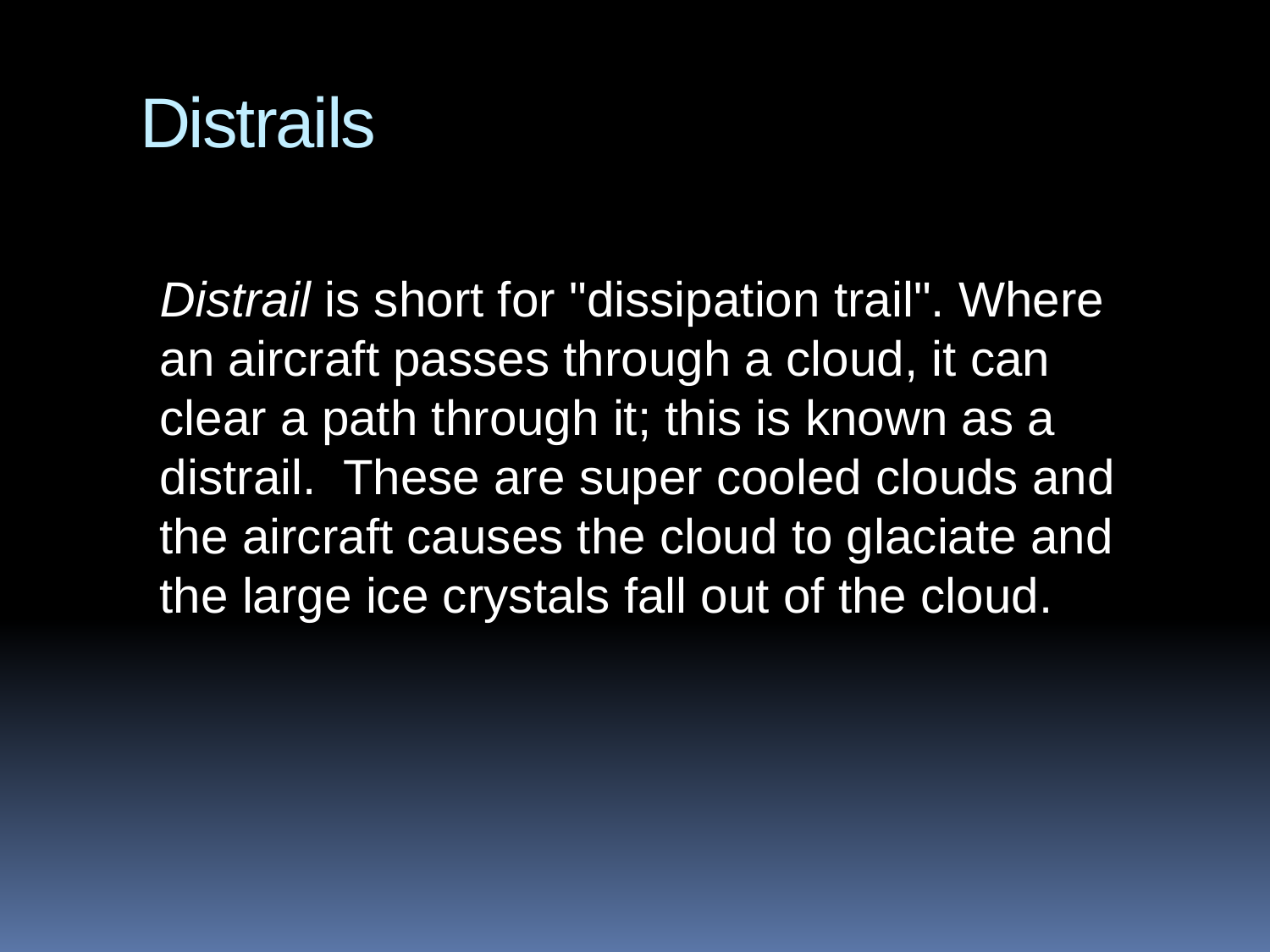

# Distrails
Distrail is short for "dissipation trail". Where an aircraft passes through a cloud, it can clear a path through it; this is known as a distrail.  These are super cooled clouds and the aircraft causes the cloud to glaciate and the large ice crystals fall out of the cloud.